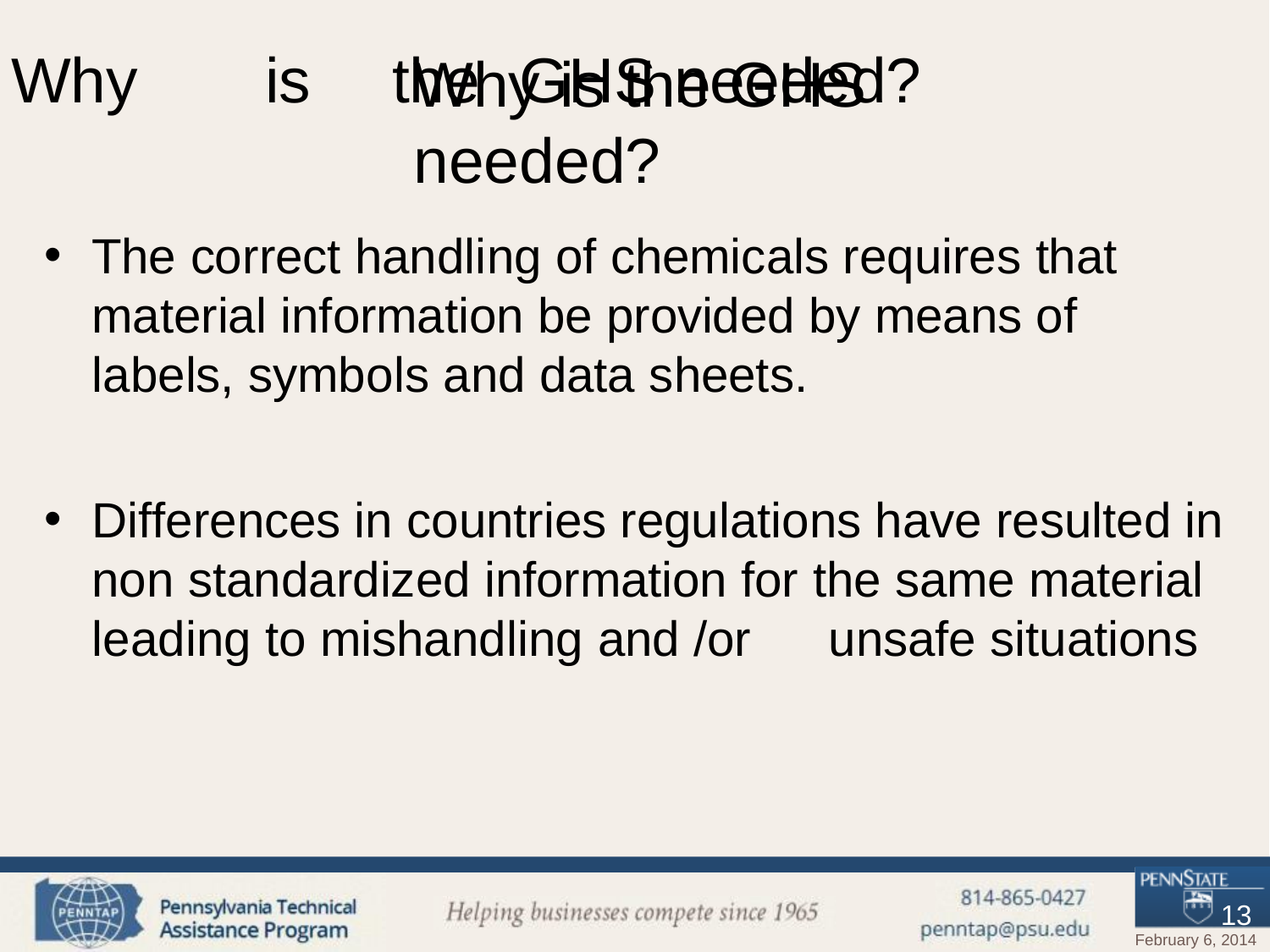

# Why	is	the	GHS needed?
Why	is	the	GHS needed?
The correct handling of chemicals requires that material information be provided by means of labels, symbols and data sheets.

Differences in countries regulations have resulted in non standardized information for the same material leading to mishandling and /or	unsafe situations
13
February 6, 2014